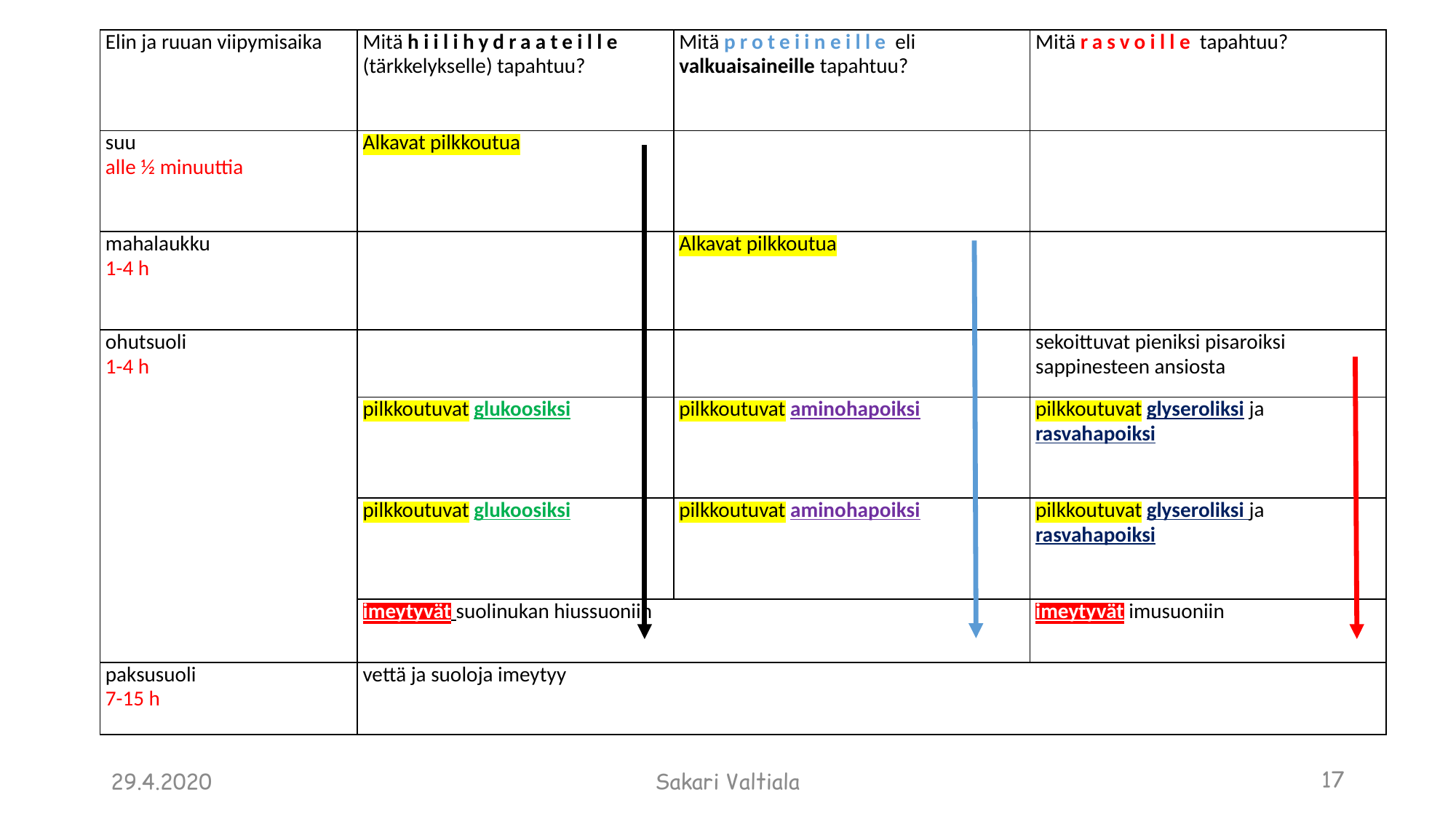

| Elin ja ruuan viipymisaika | Mitä hiilihydraateille (tärkkelykselle) tapahtuu? | Mitä proteiineille eli valkuaisaineille tapahtuu? | Mitä rasvoille tapahtuu? |
| --- | --- | --- | --- |
| suu alle ½ minuuttia | Alkavat pilkkoutua |  |  |
| mahalaukku 1-4 h |  | Alkavat pilkkoutua |  |
| ohutsuoli 1-4 h |  |  | sekoittuvat pieniksi pisaroiksi sappinesteen ansiosta |
|  | pilkkoutuvat glukoosiksi | pilkkoutuvat aminohapoiksi | pilkkoutuvat glyseroliksi ja rasvahapoiksi |
|  | pilkkoutuvat glukoosiksi | pilkkoutuvat aminohapoiksi | pilkkoutuvat glyseroliksi ja rasvahapoiksi |
|  | imeytyvät suolinukan hiussuoniin |  | imeytyvät imusuoniin |
| paksusuoli 7-15 h | vettä ja suoloja imeytyy |  |  |
29.4.2020
Sakari Valtiala
17